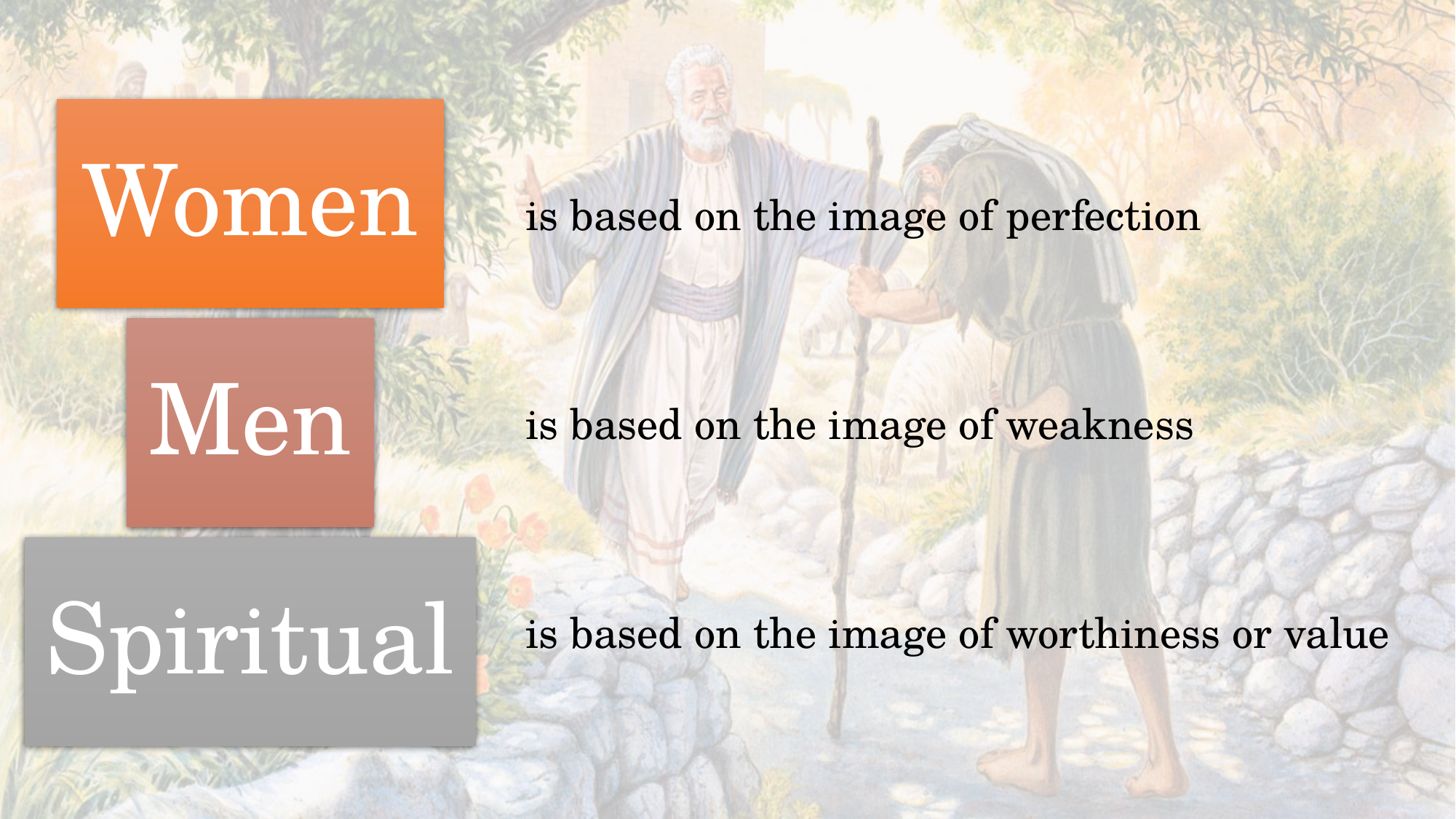

Women
Men
Spiritual
is based on the image of perfection
is based on the image of weakness
is based on the image of worthiness or value